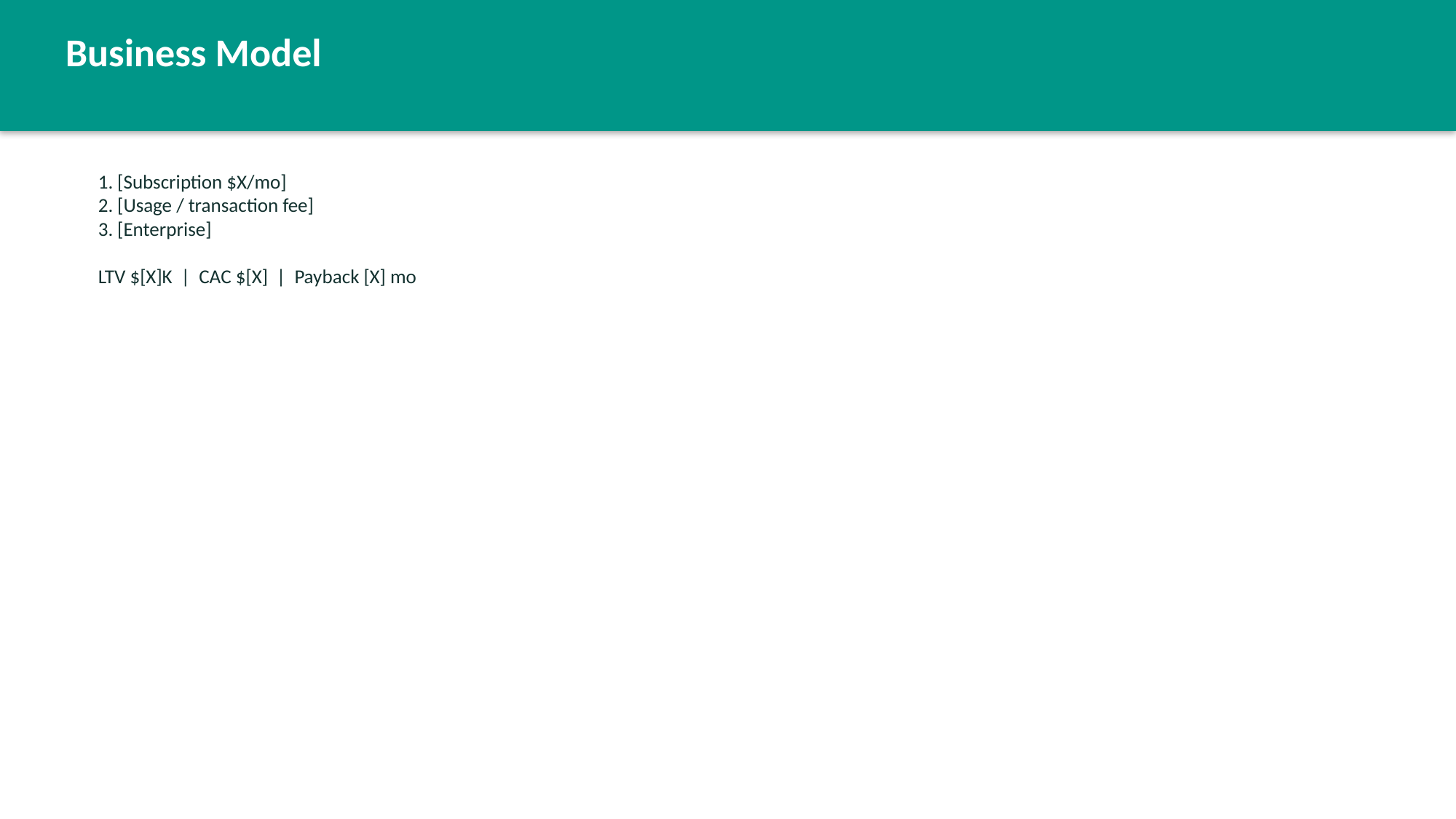

Business Model
1. [Subscription $X/mo]
2. [Usage / transaction fee]
3. [Enterprise]

LTV $[X]K  |  CAC $[X]  |  Payback [X] mo